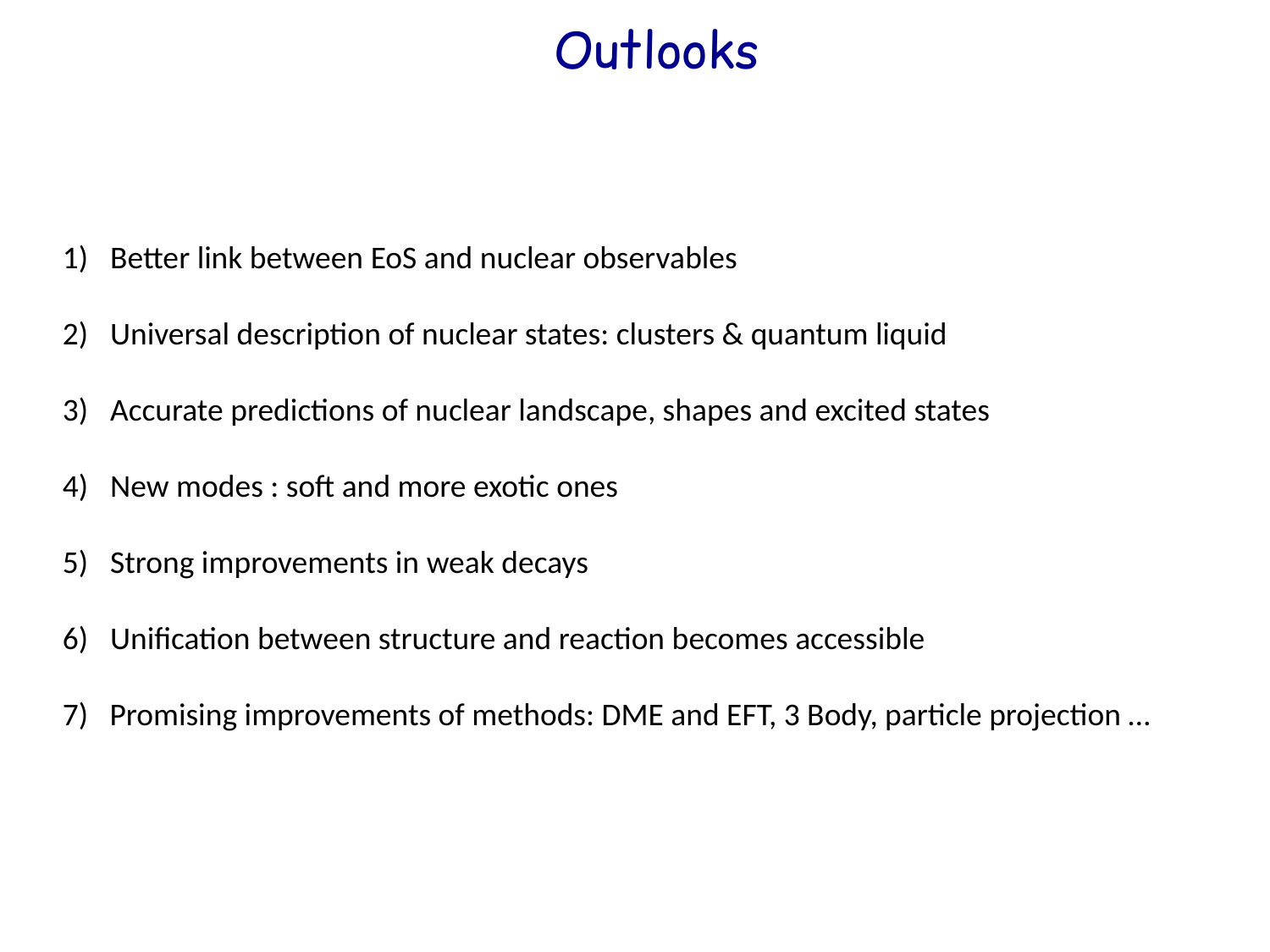

Outlooks
Better link between EoS and nuclear observables

Universal description of nuclear states: clusters & quantum liquid

Accurate predictions of nuclear landscape, shapes and excited states

New modes : soft and more exotic ones

Strong improvements in weak decays

Unification between structure and reaction becomes accessible

7)   Promising improvements of methods: DME and EFT, 3 Body, particle projection …